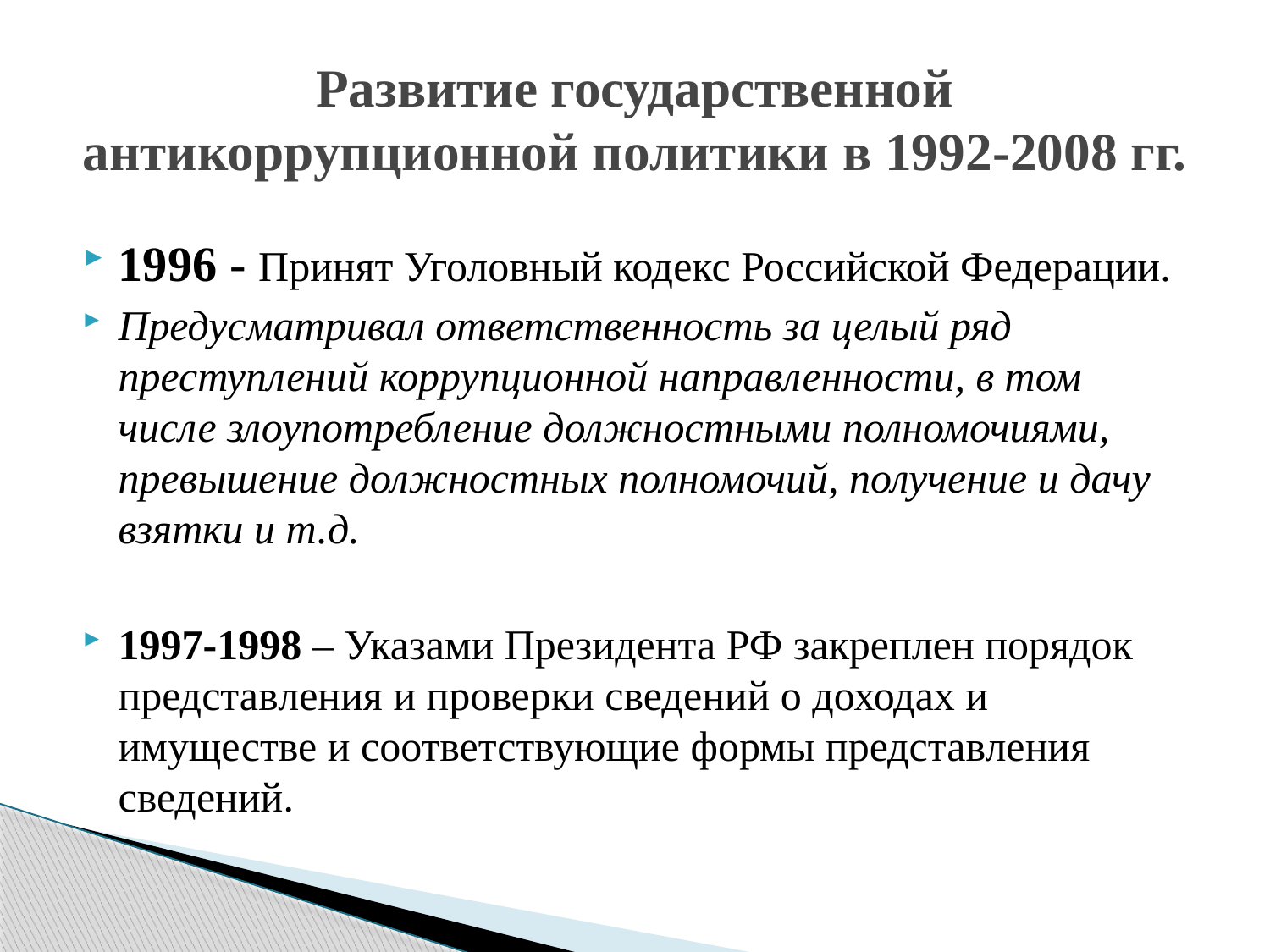

# Развитие государственной антикоррупционной политики в 1992-2008 гг.
1996 - Принят Уголовный кодекс Российской Федерации.
Предусматривал ответственность за целый ряд преступлений коррупционной направленности, в том числе злоупотребление должностными полномочиями, превышение должностных полномочий, получение и дачу взятки и т.д.

1997-1998 – Указами Президента РФ закреплен порядок представления и проверки сведений о доходах и имуществе и соответствующие формы представления сведений.